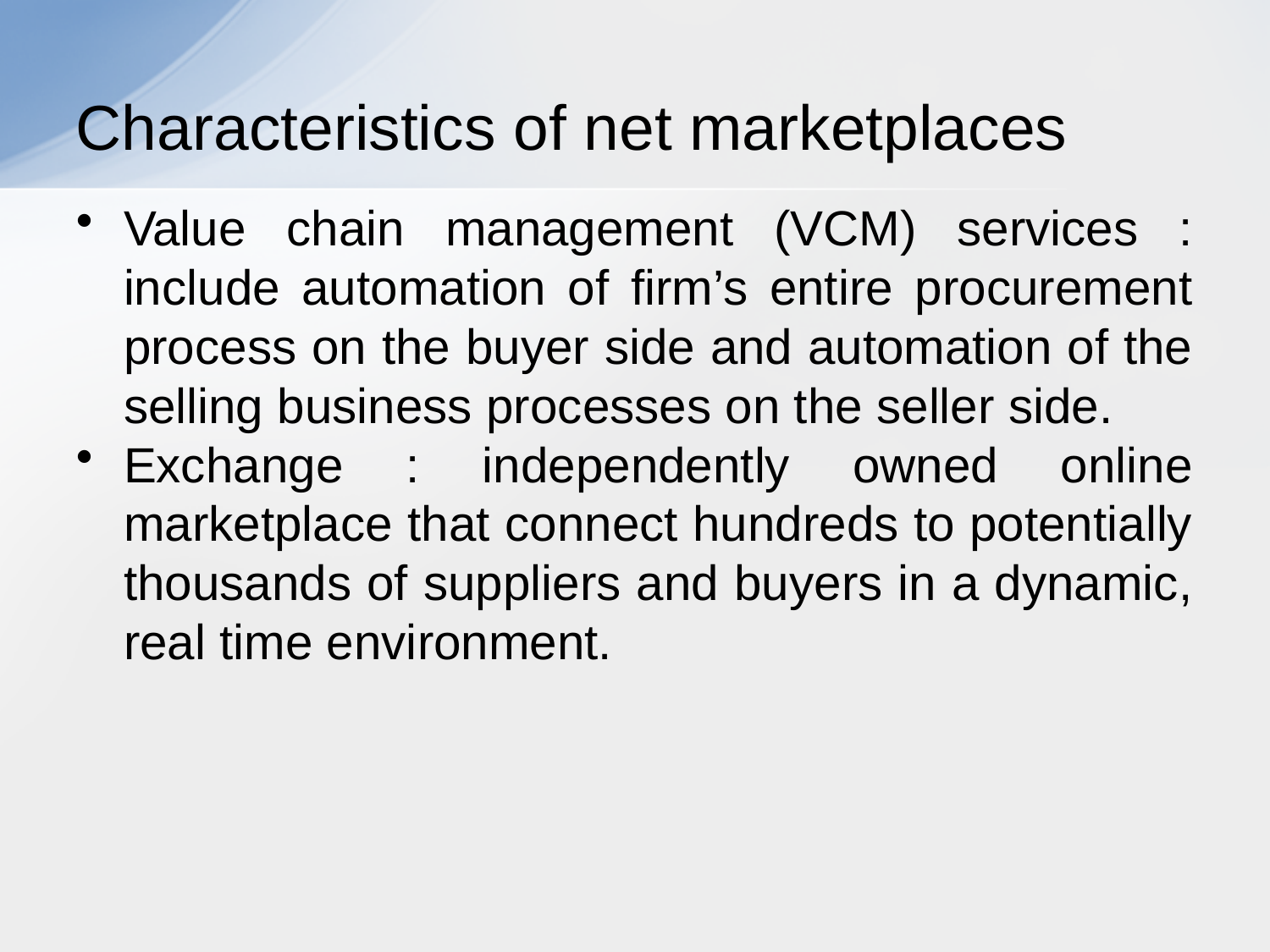

# Characteristics of net marketplaces
Value chain management (VCM) services : include automation of firm’s entire procurement process on the buyer side and automation of the selling business processes on the seller side.
Exchange : independently owned online marketplace that connect hundreds to potentially thousands of suppliers and buyers in a dynamic, real time environment.